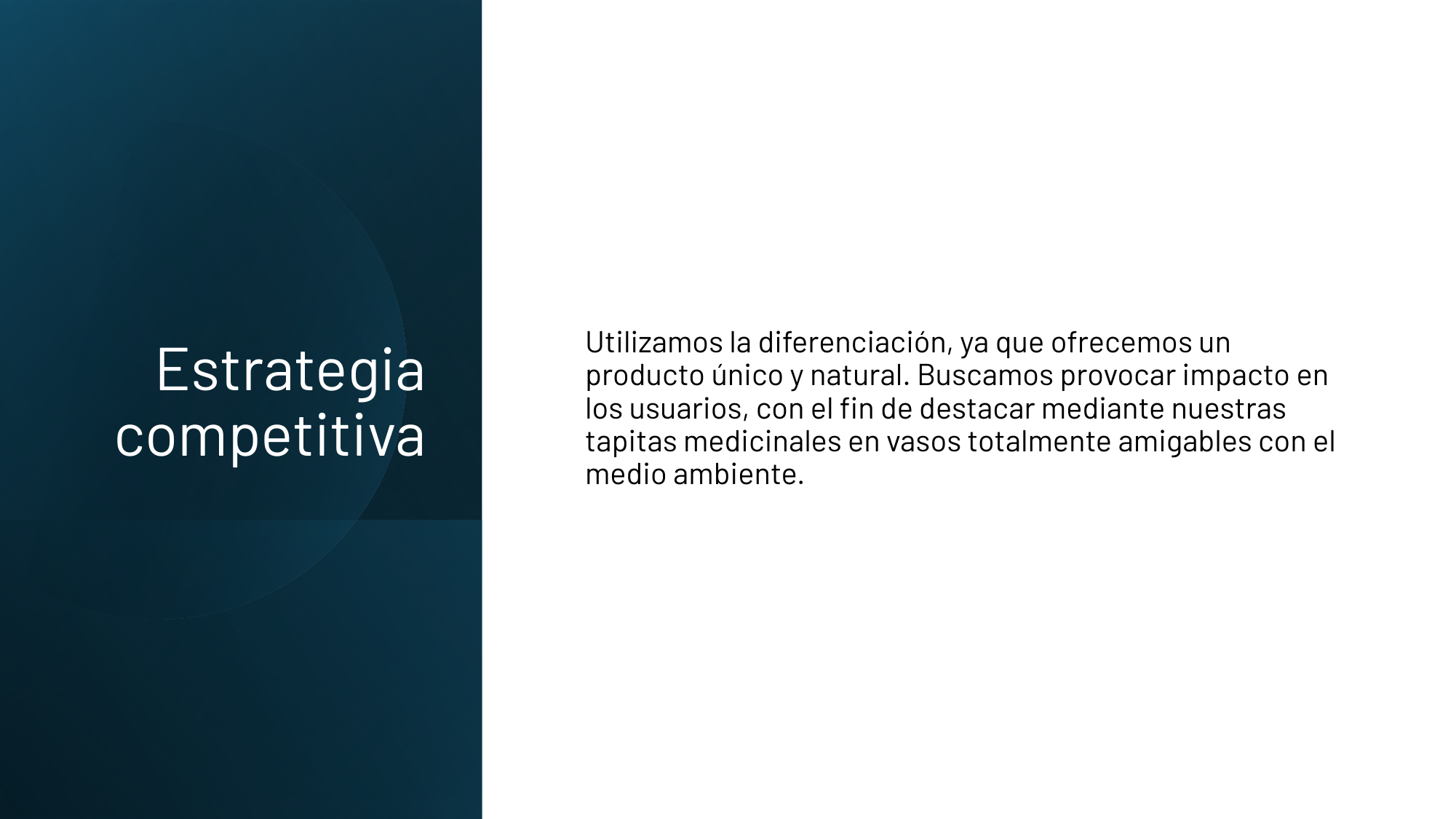

# Estrategia competitiva
Utilizamos la diferenciación, ya que ofrecemos un producto único y natural. Buscamos provocar impacto en los usuarios, con el fin de destacar mediante nuestras tapitas medicinales en vasos totalmente amigables con el medio ambiente.